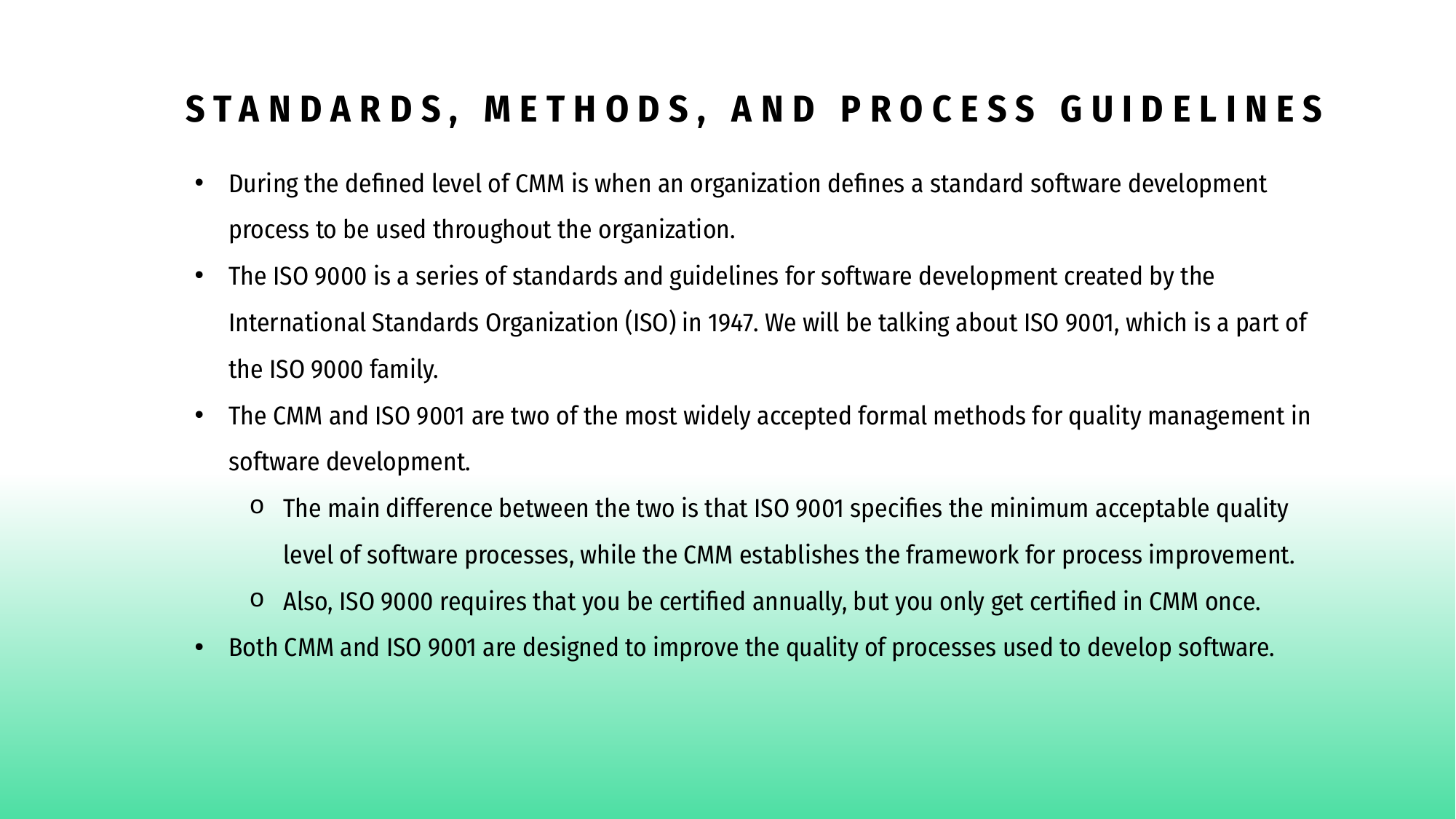

# Standards, Methods, and process Guidelines
During the defined level of CMM is when an organization defines a standard software development process to be used throughout the organization.
The ISO 9000 is a series of standards and guidelines for software development created by the International Standards Organization (ISO) in 1947. We will be talking about ISO 9001, which is a part of the ISO 9000 family.
The CMM and ISO 9001 are two of the most widely accepted formal methods for quality management in software development.
The main difference between the two is that ISO 9001 specifies the minimum acceptable quality level of software processes, while the CMM establishes the framework for process improvement.
Also, ISO 9000 requires that you be certified annually, but you only get certified in CMM once.
Both CMM and ISO 9001 are designed to improve the quality of processes used to develop software.